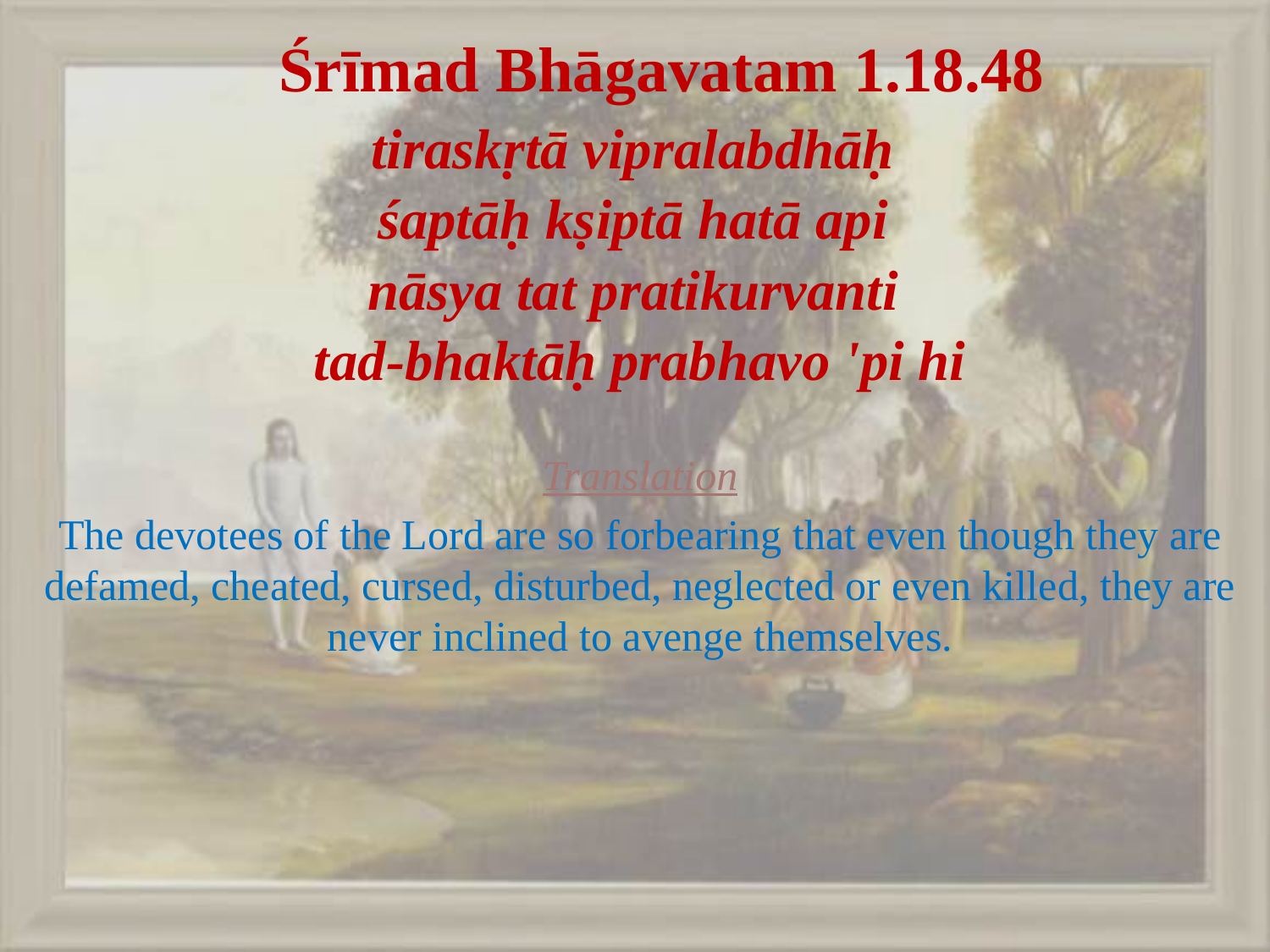

# Śrīmad Bhāgavatam 1.18.48
tiraskṛtā vipralabdhāḥ
śaptāḥ kṣiptā hatā api
nāsya tat pratikurvanti
tad-bhaktāḥ prabhavo 'pi hi

Translation
The devotees of the Lord are so forbearing that even though they are defamed, cheated, cursed, disturbed, neglected or even killed, they are never inclined to avenge themselves.